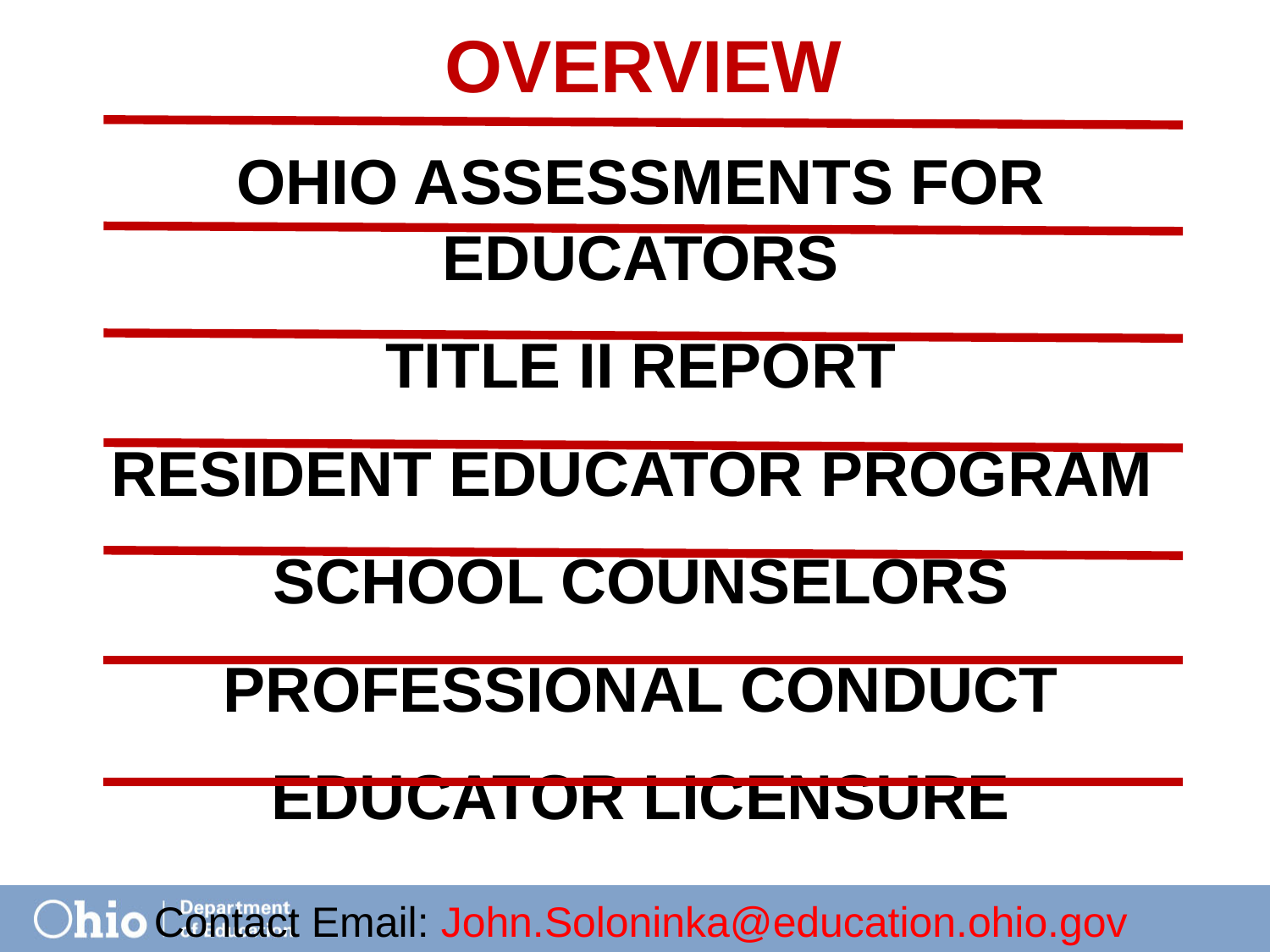

# Overview
Ohio Assessments for Educators
Title II Report
Resident Educator Program
School Counselors
Professional Conduct
Educator Licensure

Contact Email: John.Soloninka@education.ohio.gov